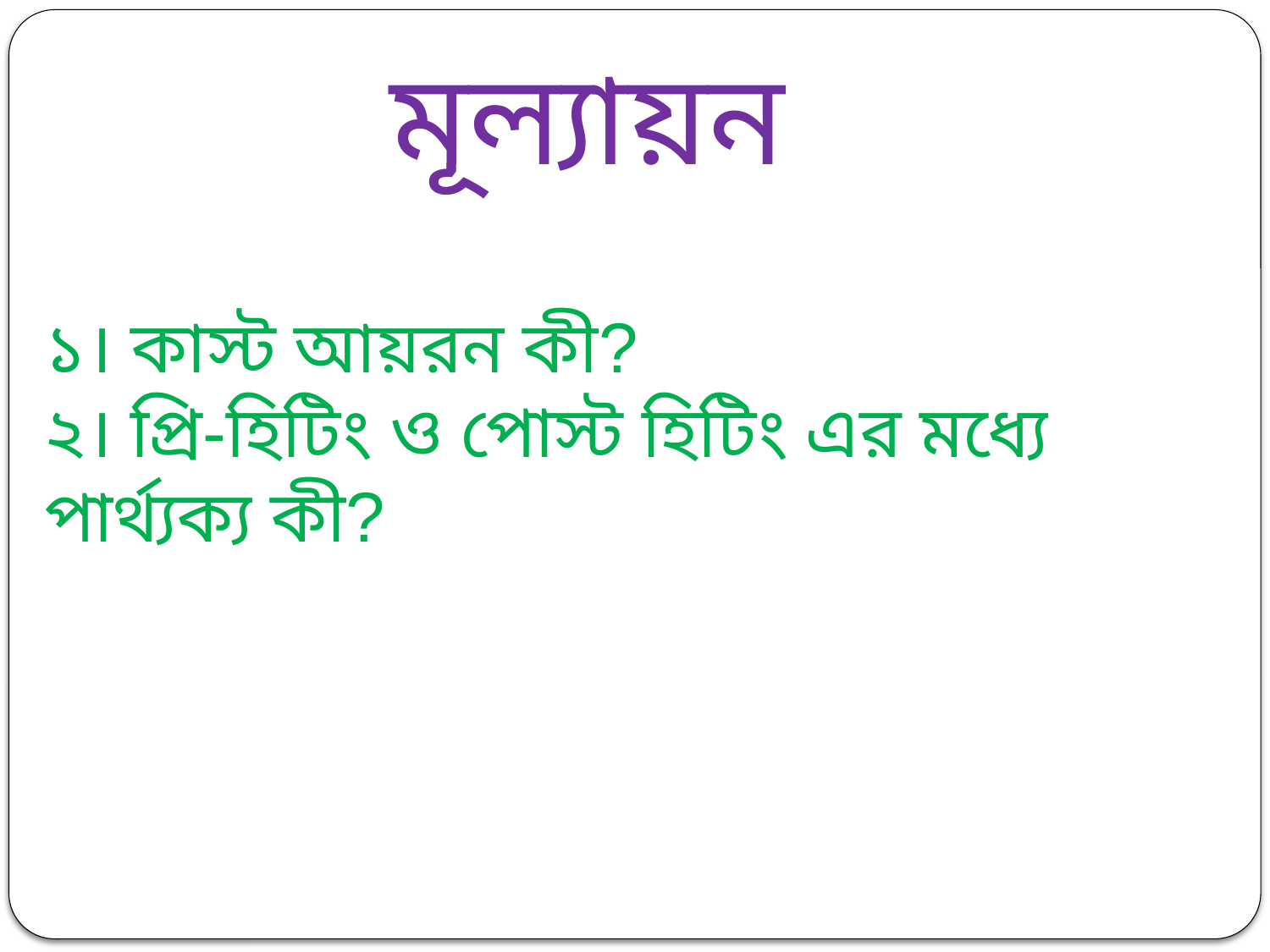

মূল্যায়ন
১। কাস্ট আয়রন কী?
২। প্রি-হিটিং ও পোস্ট হিটিং এর মধ্যে পার্থ্যক্য কী?